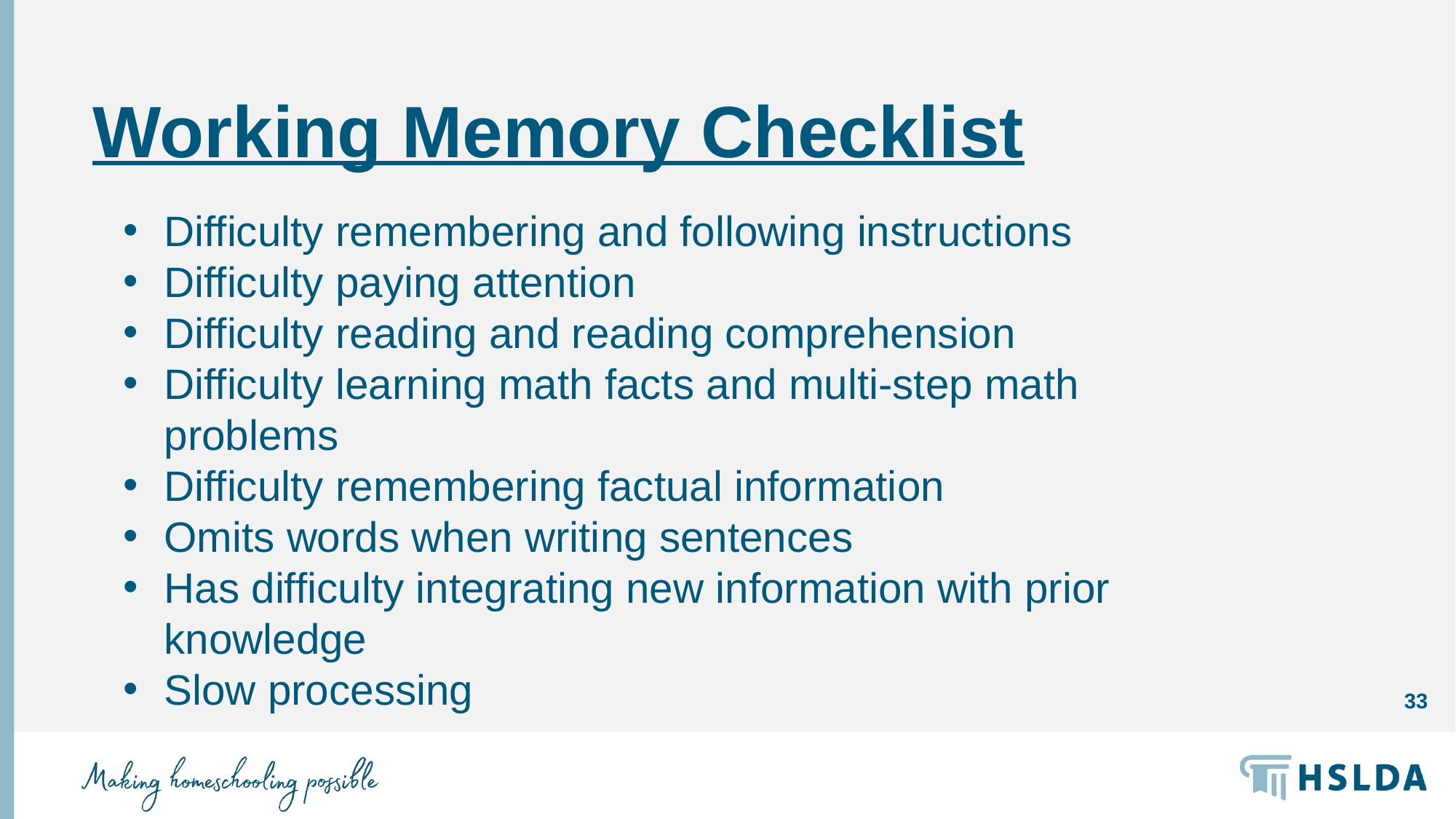

# Working Memory Checklist
Difficulty remembering and following instructions
Difficulty paying attention
Difficulty reading and reading comprehension
Difficulty learning math facts and multi-step math problems
Difficulty remembering factual information
Omits words when writing sentences
Has difficulty integrating new information with prior knowledge
Slow processing
33